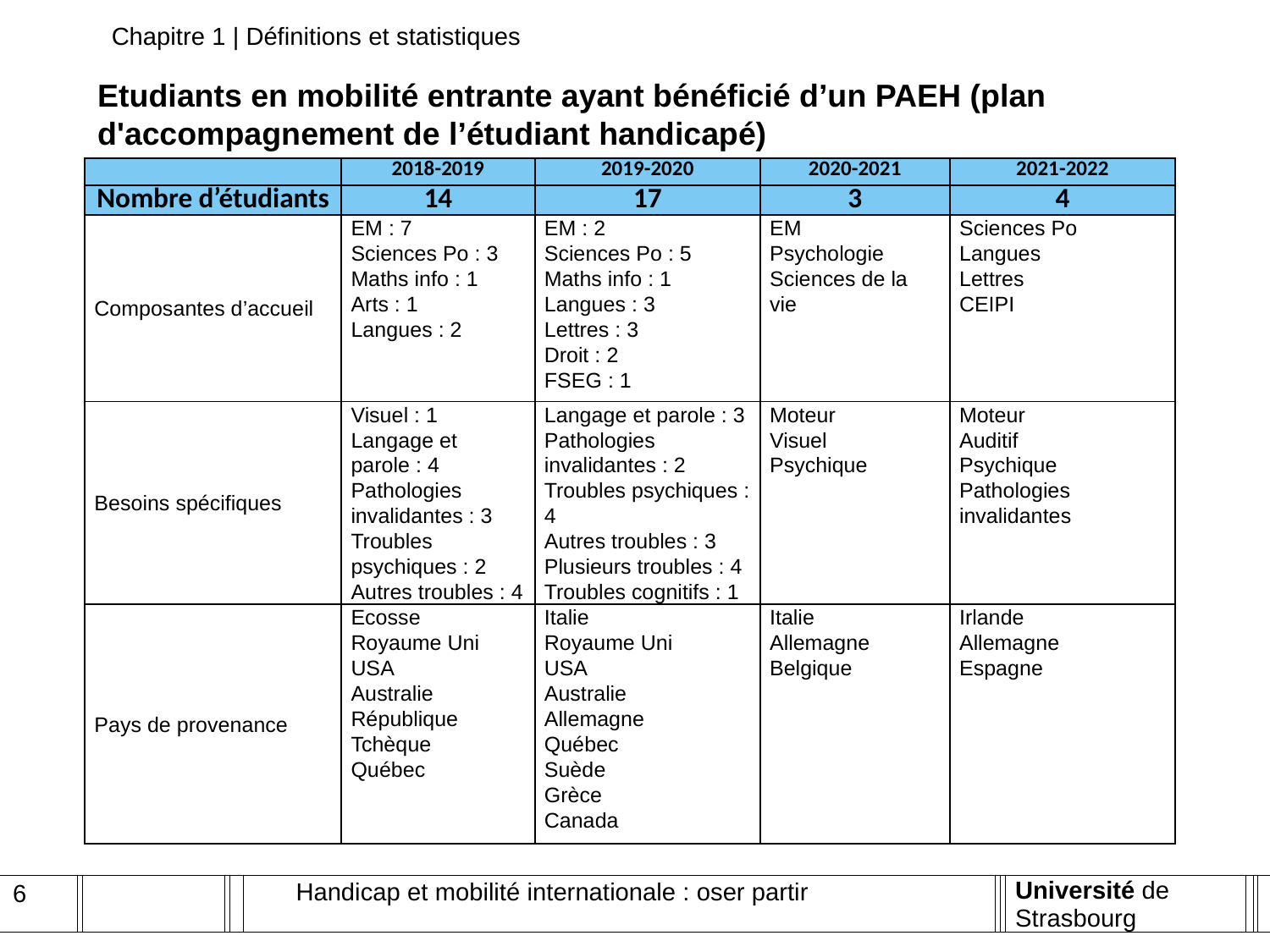

Chapitre 1 | Définitions et statistiques

Etudiants en mobilité entrante ayant bénéficié d’un PAEH (plan d'accompagnement de l’étudiant handicapé)
|  | 2018-2019 | 2019-2020 | 2020-2021 | 2021-2022 |
| --- | --- | --- | --- | --- |
| Nombre d’étudiants | 14 | 17 | 3 | 4 |
| Composantes d’accueil | EM : 7 Sciences Po : 3 Maths info : 1 Arts : 1 Langues : 2 | EM : 2 Sciences Po : 5 Maths info : 1 Langues : 3 Lettres : 3 Droit : 2 FSEG : 1 | EM Psychologie Sciences de la vie | Sciences Po Langues Lettres CEIPI |
| Besoins spécifiques | Visuel : 1 Langage et parole : 4 Pathologies invalidantes : 3 Troubles psychiques : 2 Autres troubles : 4 | Langage et parole : 3 Pathologies invalidantes : 2 Troubles psychiques : 4 Autres troubles : 3 Plusieurs troubles : 4 Troubles cognitifs : 1 | Moteur Visuel Psychique | Moteur Auditif Psychique Pathologies invalidantes |
| Pays de provenance | Ecosse Royaume Uni USA Australie République Tchèque Québec | Italie Royaume Uni USA Australie Allemagne Québec Suède Grèce Canada | Italie Allemagne Belgique | Irlande Allemagne Espagne |

Handicap et mobilité internationale : oser partir
6